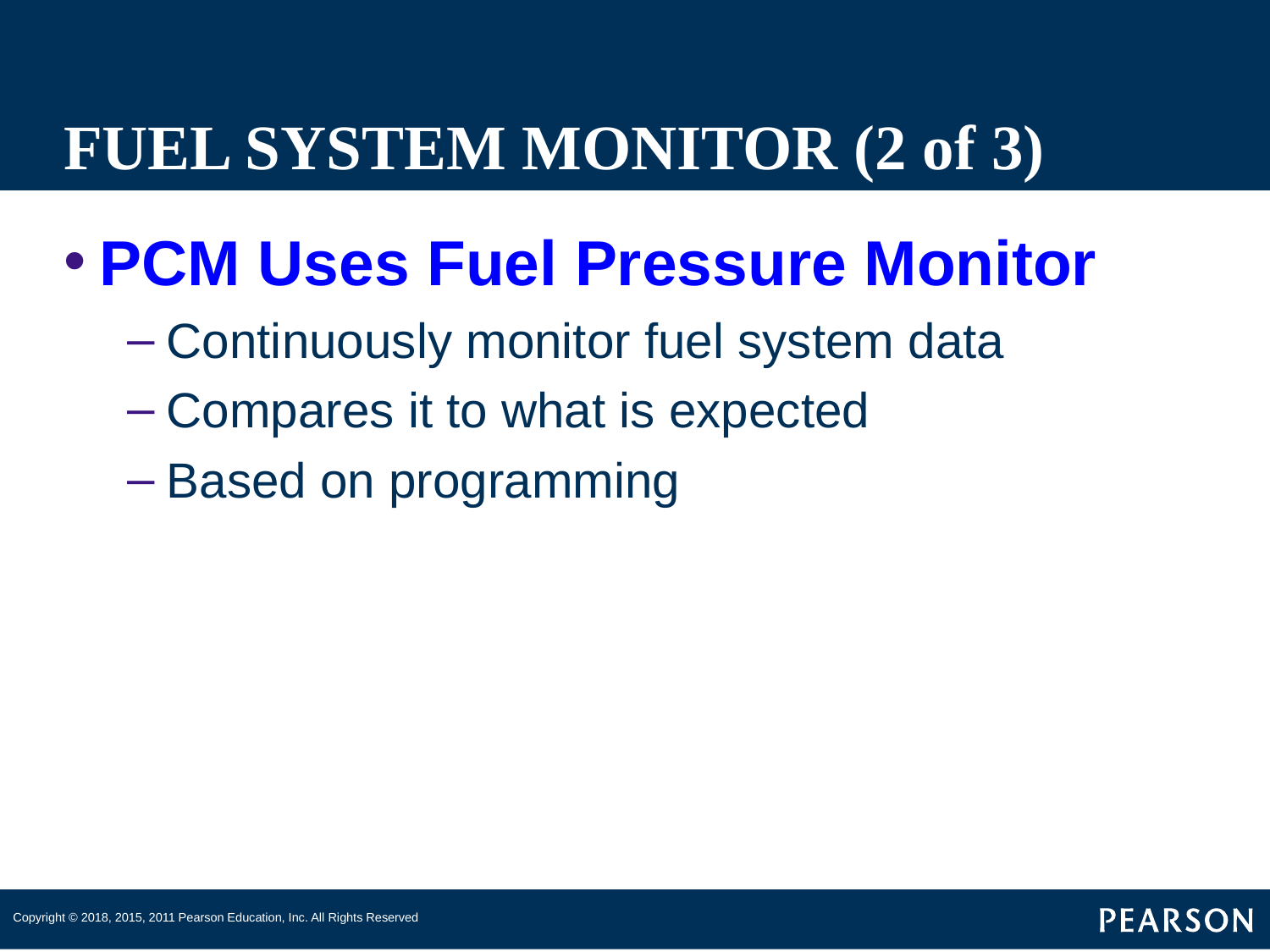

# FUEL SYSTEM MONITOR (2 of 3)
PCM Uses Fuel Pressure Monitor
Continuously monitor fuel system data
Compares it to what is expected
Based on programming